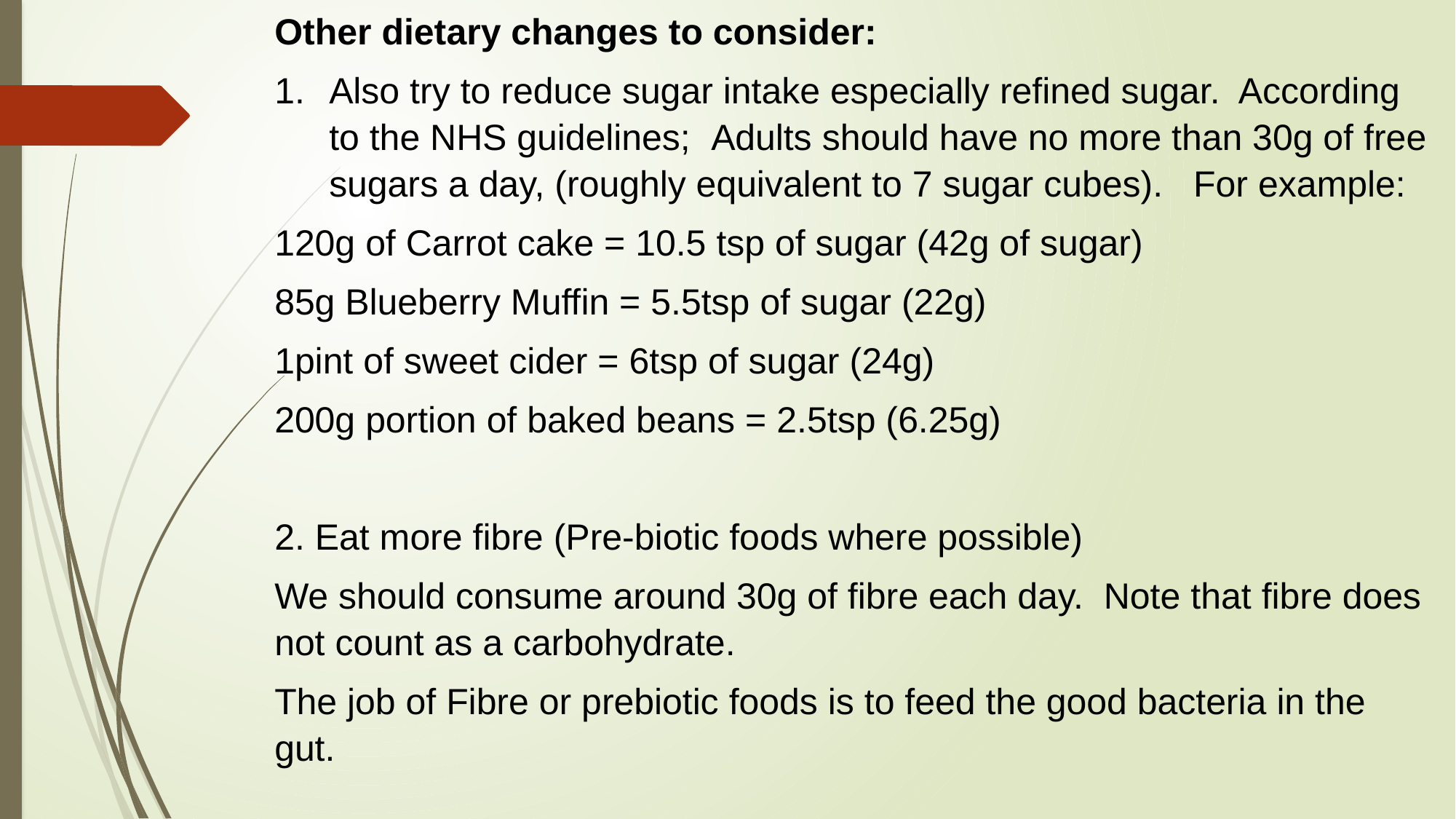

Other dietary changes to consider:
Also try to reduce sugar intake especially refined sugar.  According to the NHS guidelines;  Adults should have no more than 30g of free sugars a day, (roughly equivalent to 7 sugar cubes).   For example:
120g of Carrot cake = 10.5 tsp of sugar (42g of sugar)
85g Blueberry Muffin = 5.5tsp of sugar (22g)
1pint of sweet cider = 6tsp of sugar (24g)
200g portion of baked beans = 2.5tsp (6.25g)

2. Eat more fibre (Pre-biotic foods where possible)
We should consume around 30g of fibre each day.  Note that fibre does not count as a carbohydrate.
The job of Fibre or prebiotic foods is to feed the good bacteria in the gut.